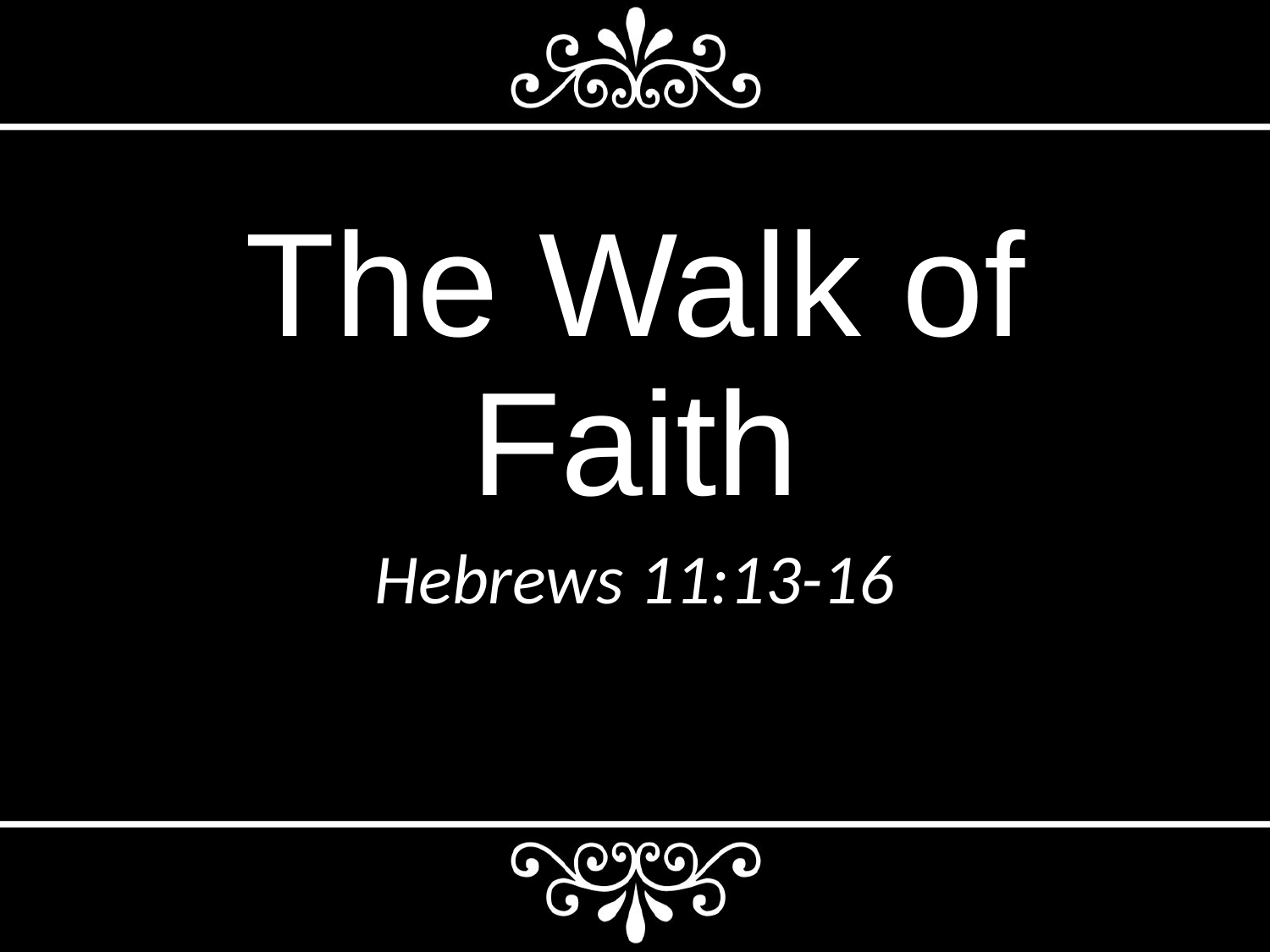

# The Walk of Faith
Hebrews 11:13-16